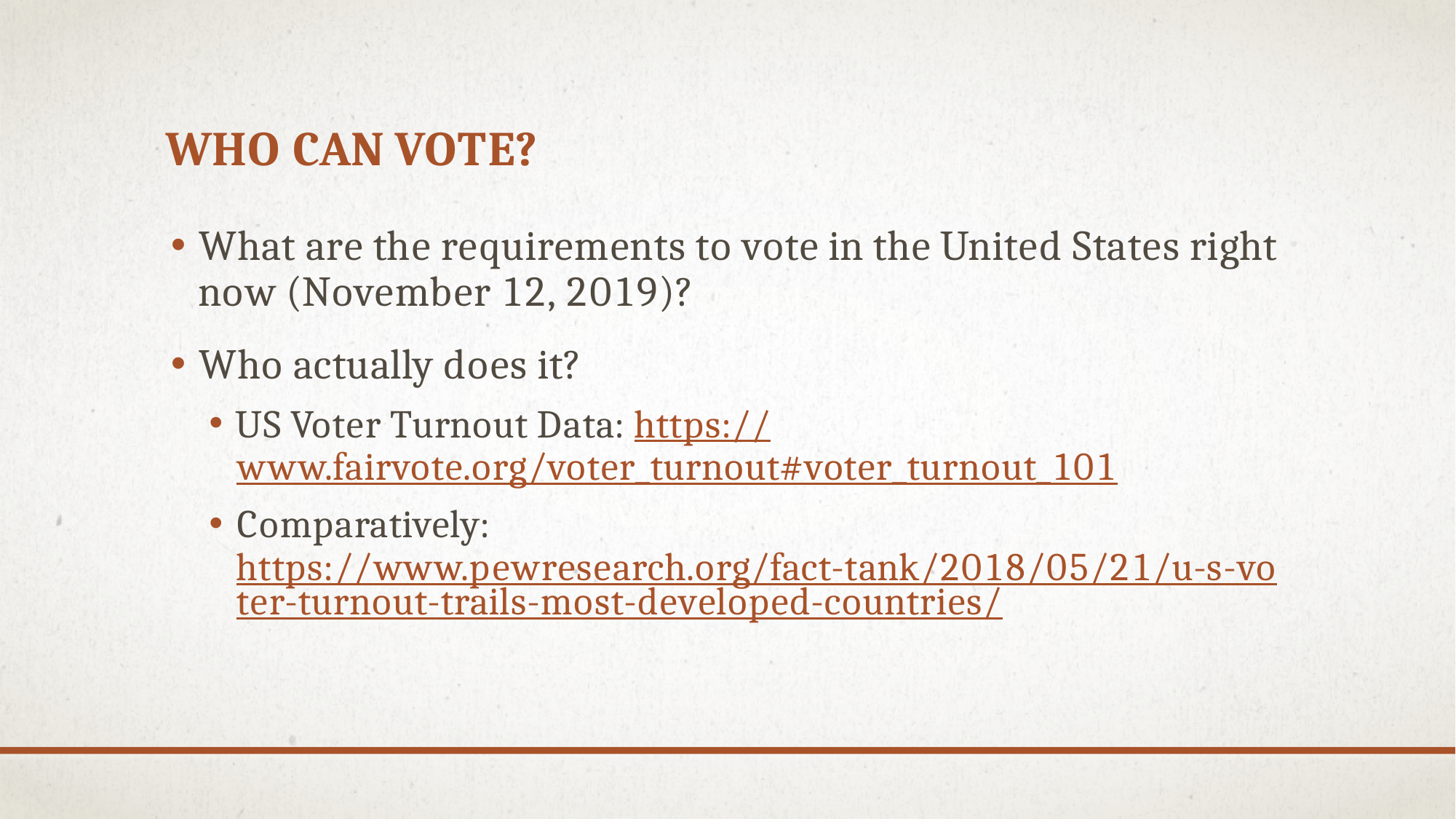

# Who can vote?
What are the requirements to vote in the United States right now (November 12, 2019)?
Who actually does it?
US Voter Turnout Data: https://www.fairvote.org/voter_turnout#voter_turnout_101
Comparatively: https://www.pewresearch.org/fact-tank/2018/05/21/u-s-voter-turnout-trails-most-developed-countries/